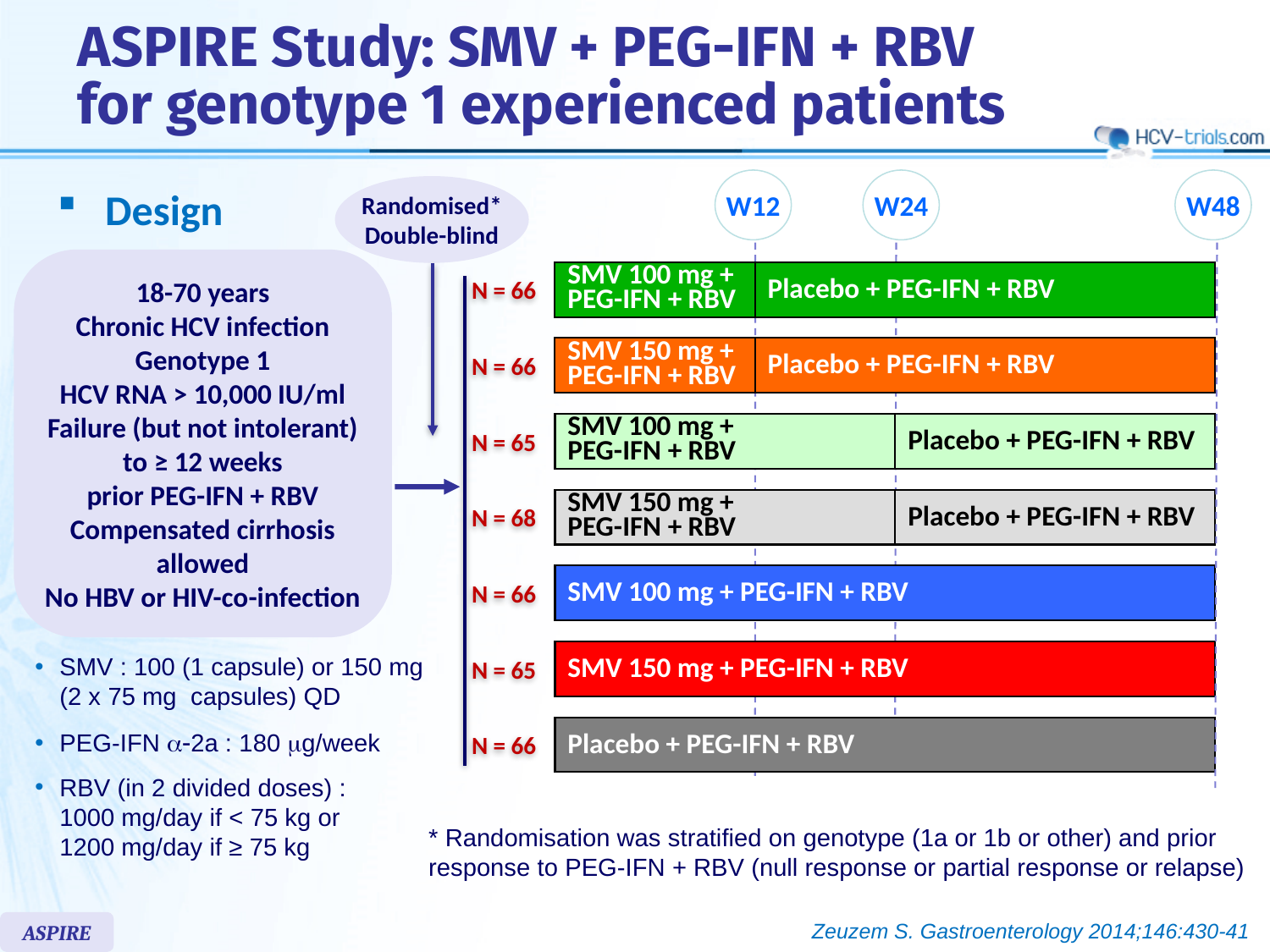

# ASPIRE Study: SMV + PEG-IFN + RBV for genotype 1 experienced patients
W12
W24
W48
Randomised*
Double-blind
Design

18-70 years
Chronic HCV infection
Genotype 1
HCV RNA > 10,000 IU/ml
Failure (but not intolerant)
to ≥ 12 weeks
prior PEG-IFN + RBV
Compensated cirrhosis
allowed
No HBV or HIV-co-infection
N = 66
SMV 100 mg +
PEG-IFN + RBV
Placebo + PEG-IFN + RBV
N = 66
SMV 150 mg +
PEG-IFN + RBV
Placebo + PEG-IFN + RBV
N = 65
SMV 100 mg +
PEG-IFN + RBV
Placebo + PEG-IFN + RBV

N = 68
SMV 150 mg +
PEG-IFN + RBV
Placebo + PEG-IFN + RBV
N = 66
SMV 100 mg + PEG-IFN + RBV
N = 65
SMV 150 mg + PEG-IFN + RBV
SMV : 100 (1 capsule) or 150 mg
(2 x 75 mg  capsules) QD

PEG-IFN α−2a : 180 μg/week
RBV (in 2 divided doses) :
1000 mg/day if < 75 kg or
1200 mg/day if ≥ 75 kg
N = 66
Placebo + PEG-IFN + RBV
* Randomisation was stratified on genotype (1a or 1b or other) and prior response to PEG-IFN + RBV (null response or partial response or relapse)
Zeuzem S. Gastroenterology 2014;146:430-41
ASPIRE